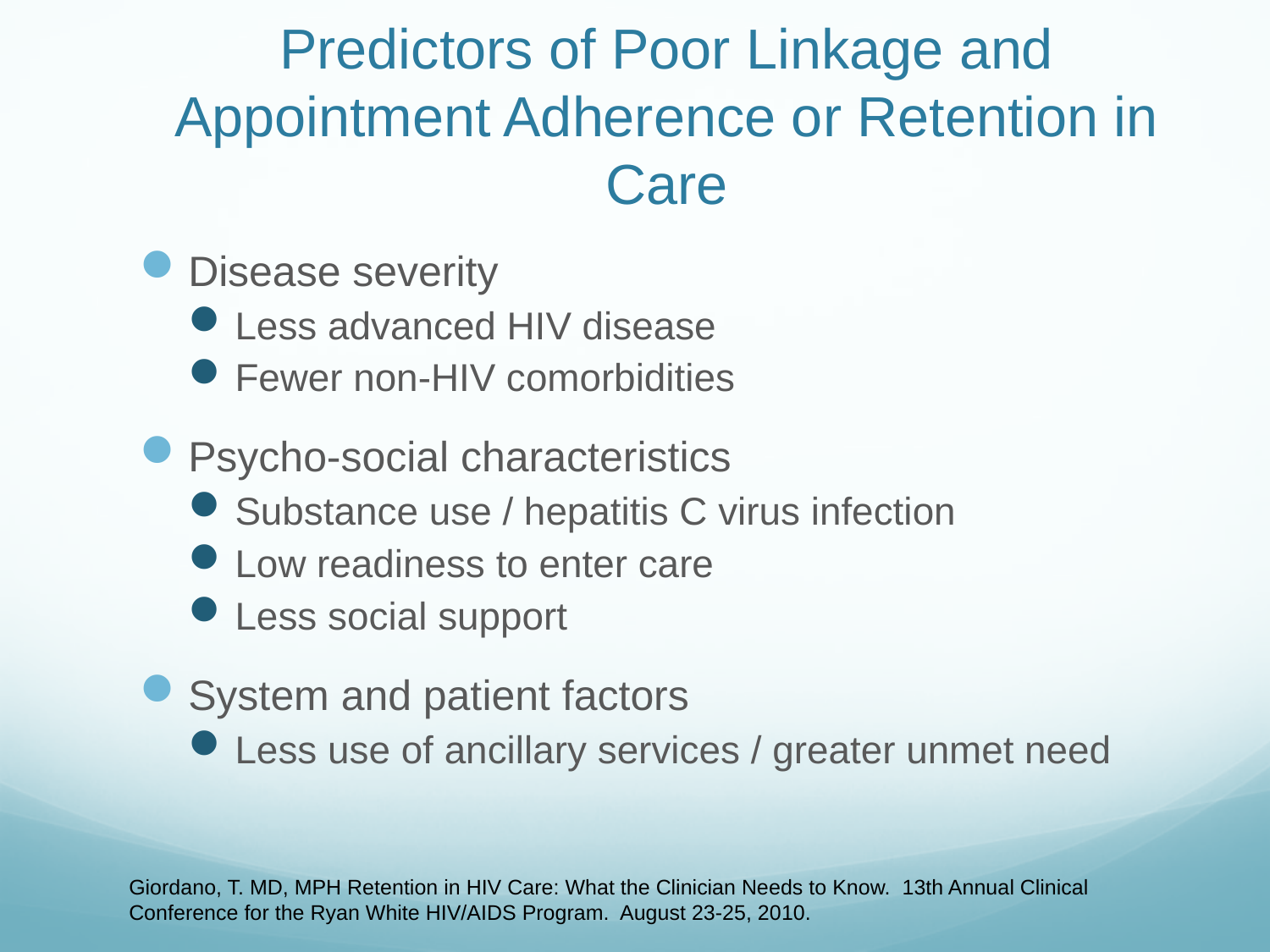

# Predictors of Poor Linkage and Appointment Adherence or Retention in Care
Disease severity
Less advanced HIV disease
Fewer non-HIV comorbidities
Psycho-social characteristics
Substance use / hepatitis C virus infection
Low readiness to enter care
Less social support
System and patient factors
Less use of ancillary services / greater unmet need
Giordano, T. MD, MPH Retention in HIV Care: What the Clinician Needs to Know.  13th Annual Clinical Conference for the Ryan White HIV/AIDS Program.  August 23-25, 2010.